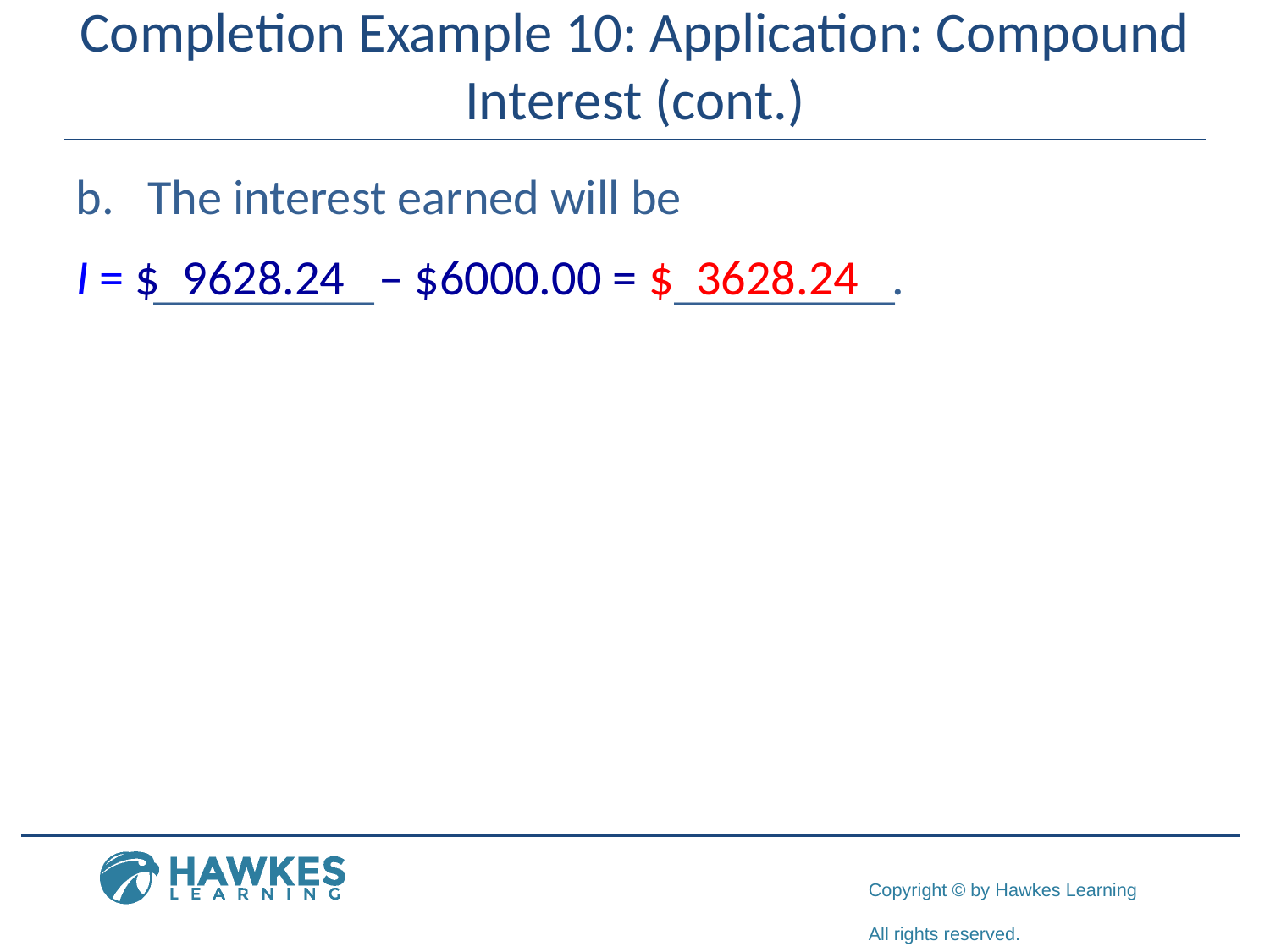

# Completion Example 10: Application: Compound Interest (cont.)
The interest earned will be
I = $  9628.24   – $6000.00 = $  3628.24   .
_________
_________